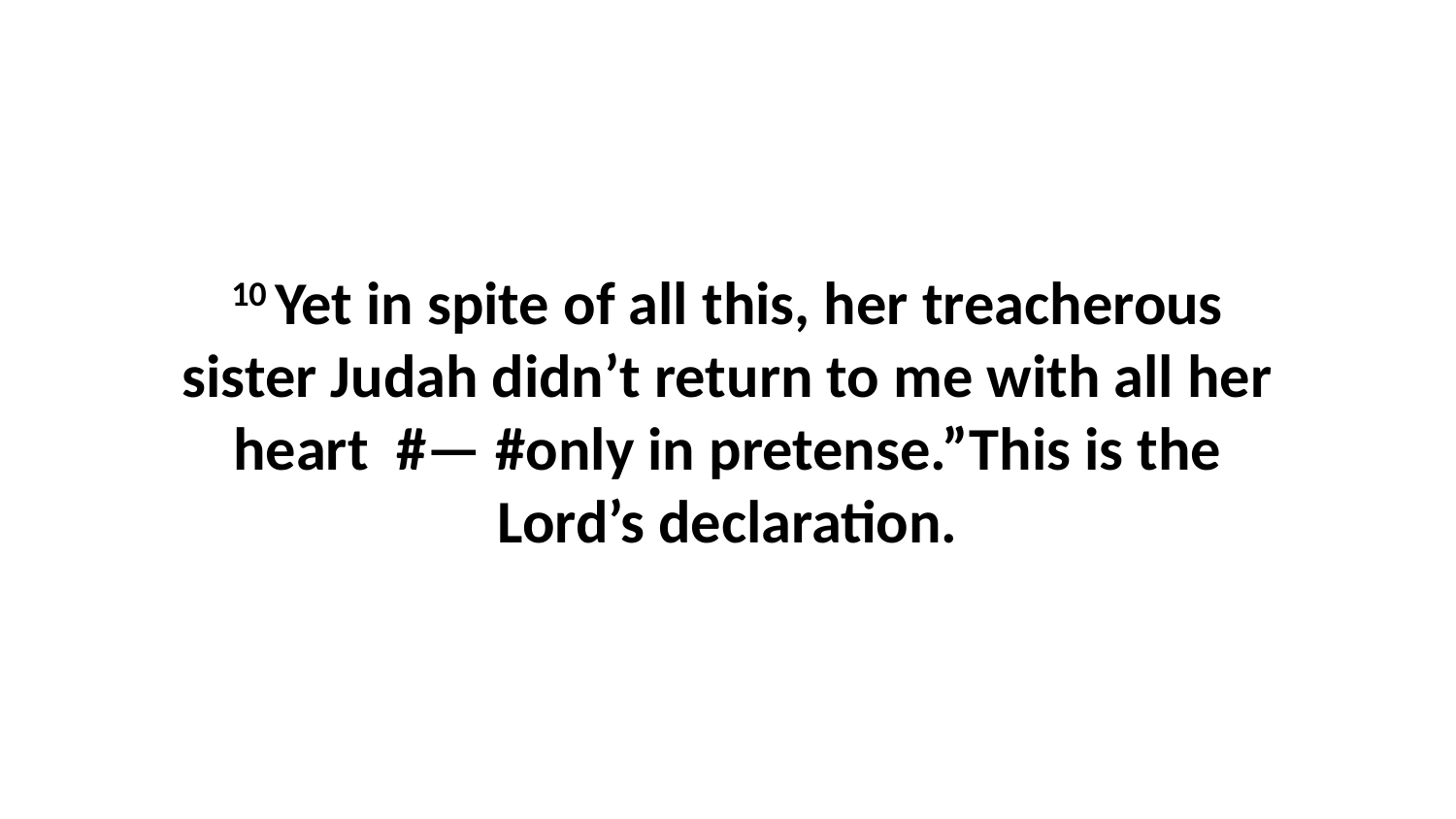

10 Yet in spite of all this, her treacherous sister Judah didn’t return to me with all her heart  #— #only in pretense.”This is the Lord’s declaration.